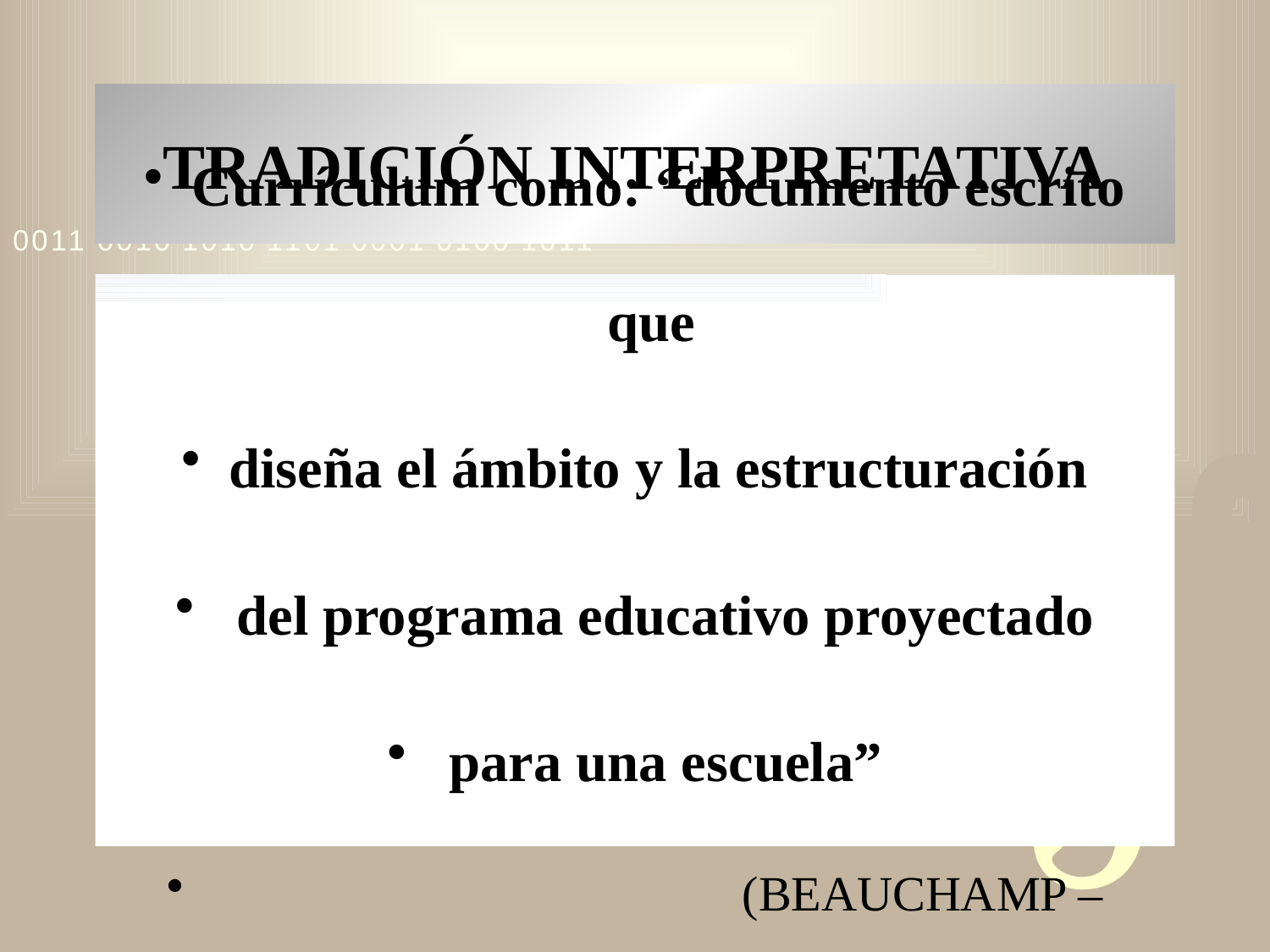

# TRADICIÓN INTERPRETATIVA
Currículum como: “documento escrito que
diseña el ámbito y la estructuración
 del programa educativo proyectado
 para una escuela”
                                           (BEAUCHAMP – 1981)